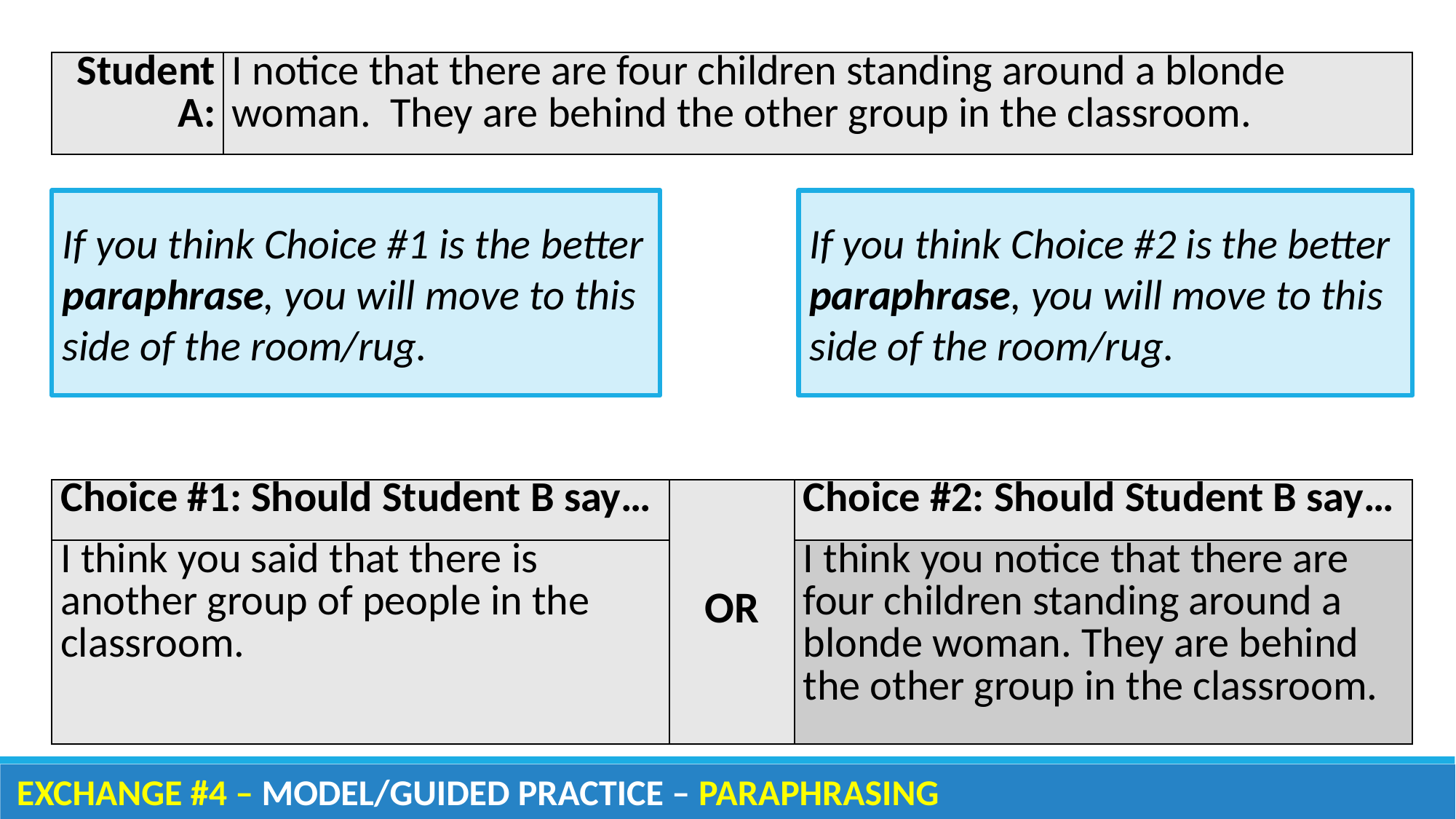

| Student A: | I notice that there are four children standing around a blonde woman. They are behind the other group in the classroom. |
| --- | --- |
If you think Choice #2 is the better paraphrase, you will move to this side of the room/rug.
If you think Choice #1 is the better paraphrase, you will move to this side of the room/rug.
| Choice #1: Should Student B say… | OR | Choice #2: Should Student B say… |
| --- | --- | --- |
| I think you said that there is another group of people in the classroom. |  | I think you notice that there are four children standing around a blonde woman. They are behind the other group in the classroom. |
EXCHANGE #4 – MODEL/GUIDED PRACTICE – PARAPHRASING